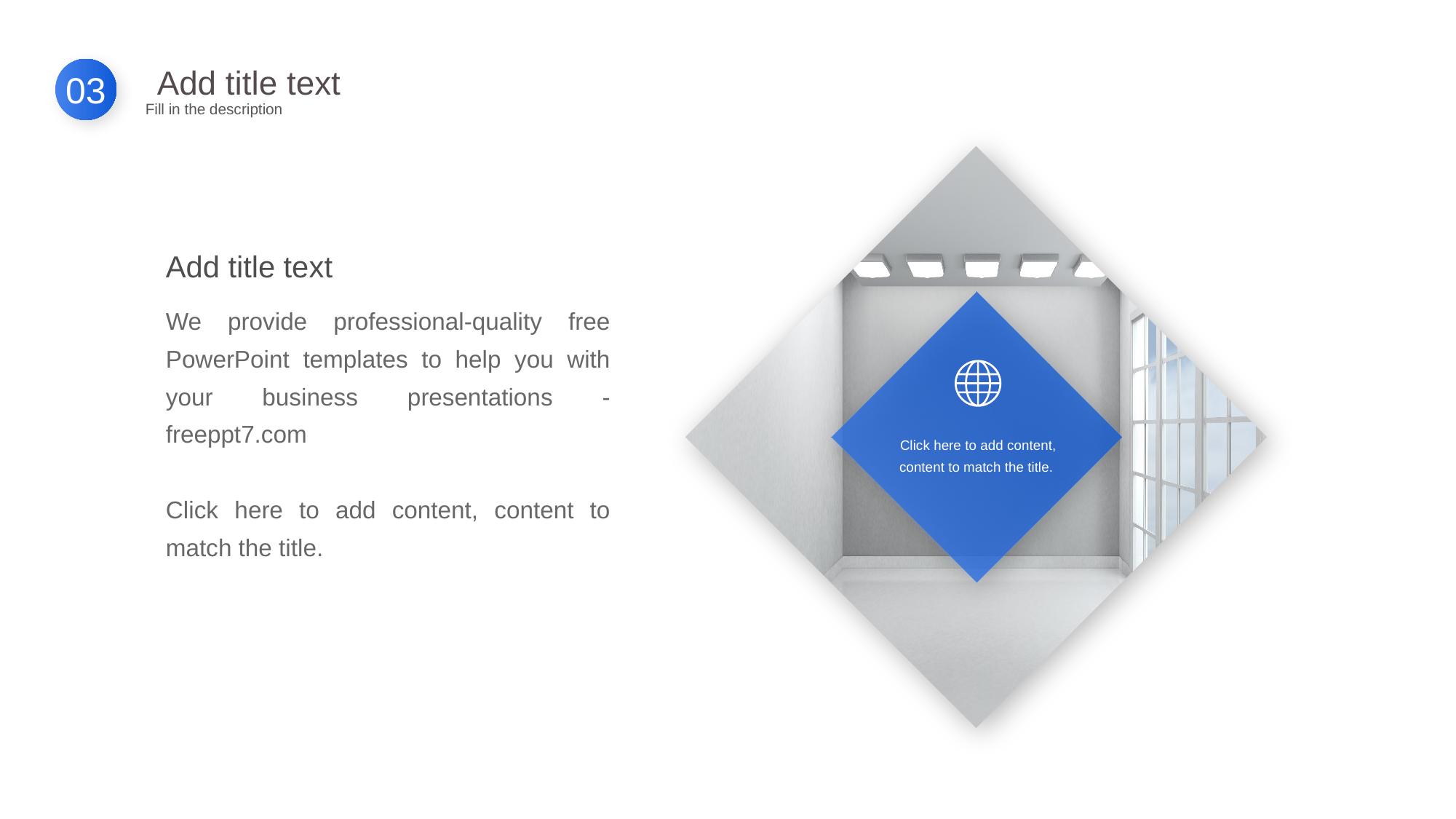

Add title text
Fill in the description
03
Add title text

We provide professional-quality free PowerPoint templates to help you with your business presentations - freeppt7.com

Click here to add content, content to match the title.

Click here to add content, content to match the title.